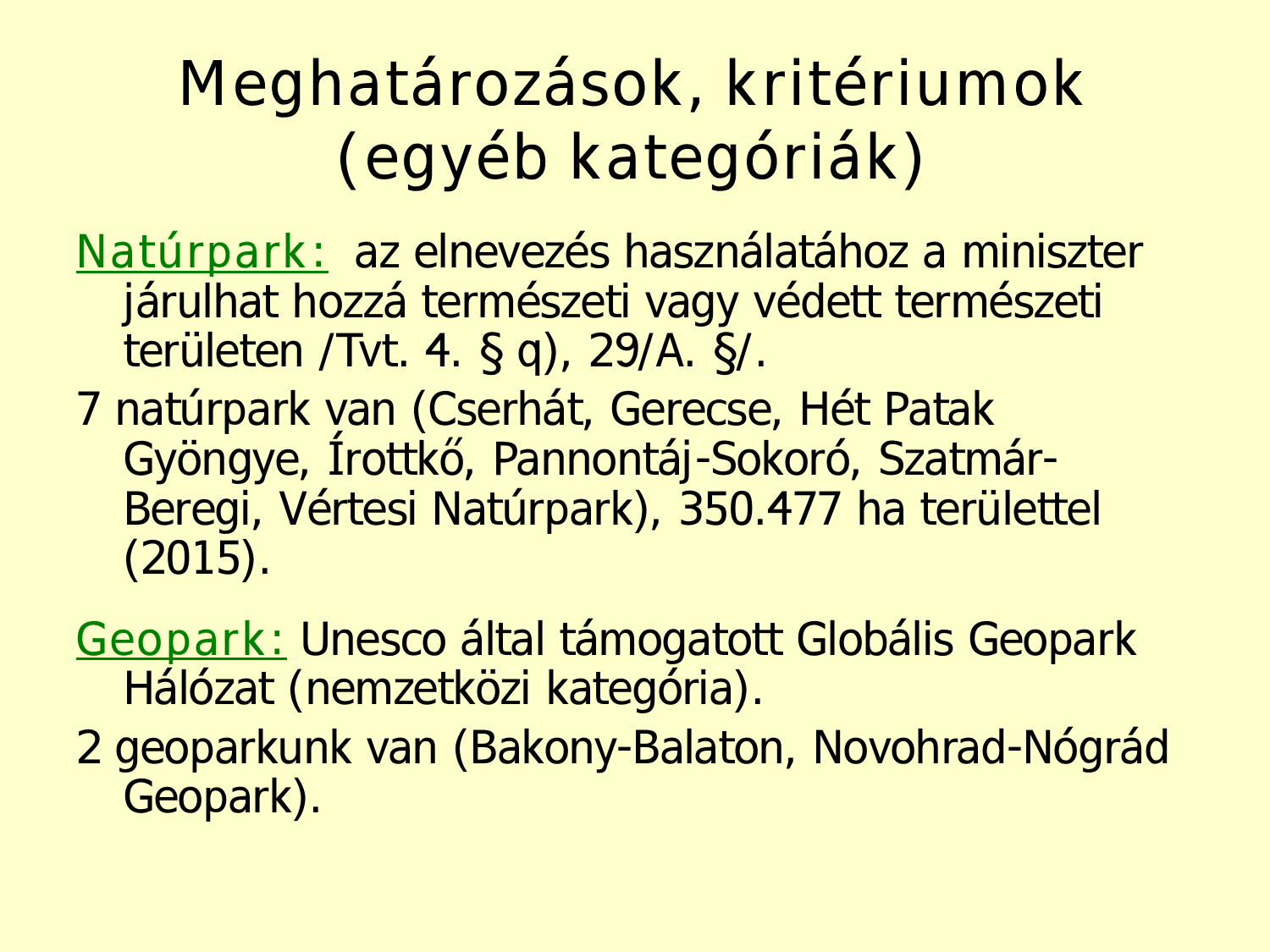

# Meghatározások, kritériumok (egyéb kategóriák)
Natúrpark:  az elnevezés használatához a miniszter járulhat hozzá természeti vagy védett természeti területen /Tvt. 4. § q), 29/A. §/.
7 natúrpark van (Cserhát, Gerecse, Hét Patak Gyöngye, Írottkő, Pannontáj-Sokoró, Szatmár-Beregi, Vértesi Natúrpark), 350.477 ha területtel (2015).

Geopark: Unesco által támogatott Globális Geopark Hálózat (nemzetközi kategória).
2 geoparkunk van (Bakony-Balaton, Novohrad-Nógrád Geopark).